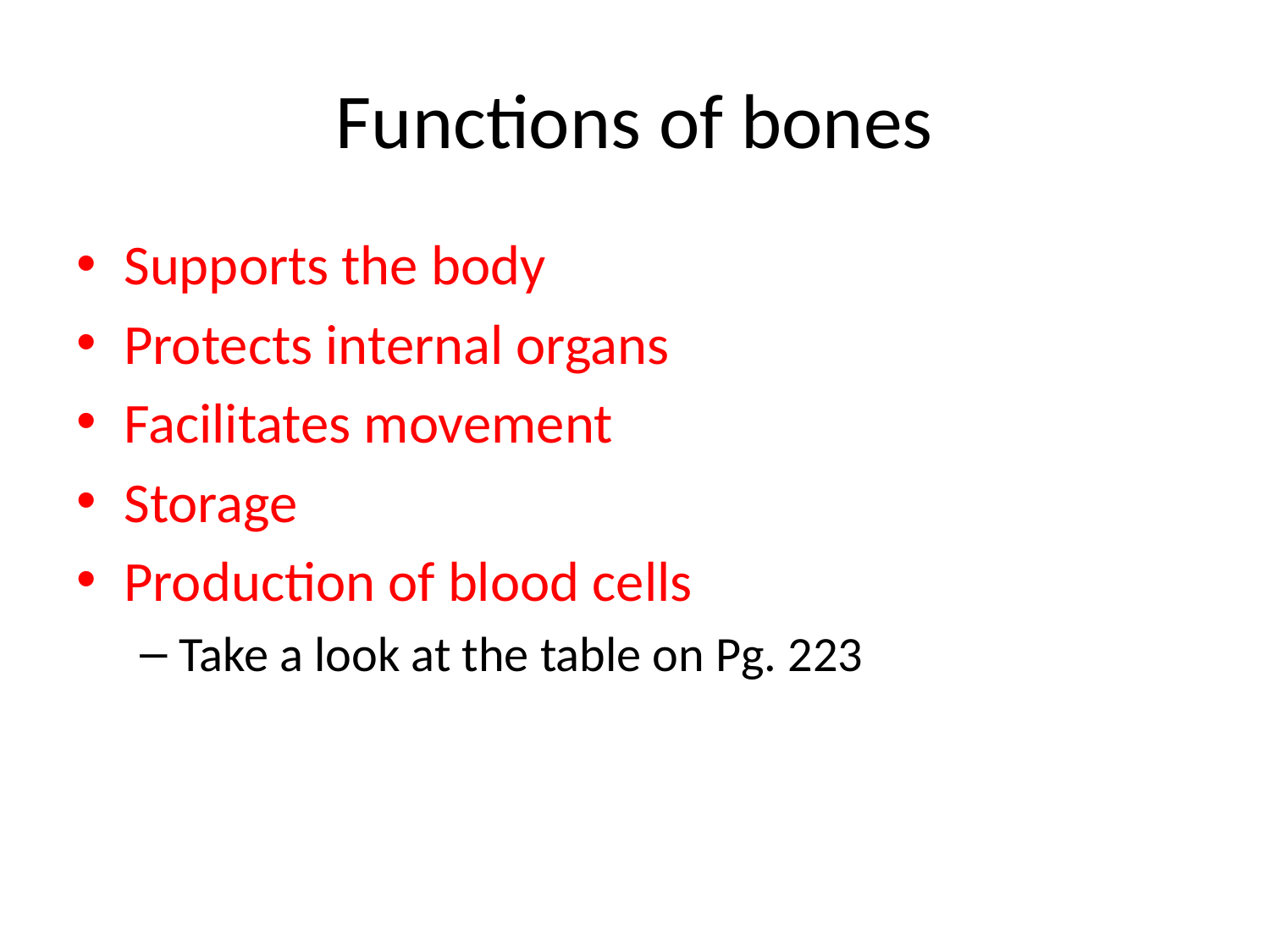

# Functions of bones
Supports the body
Protects internal organs
Facilitates movement
Storage
Production of blood cells
Take a look at the table on Pg. 223